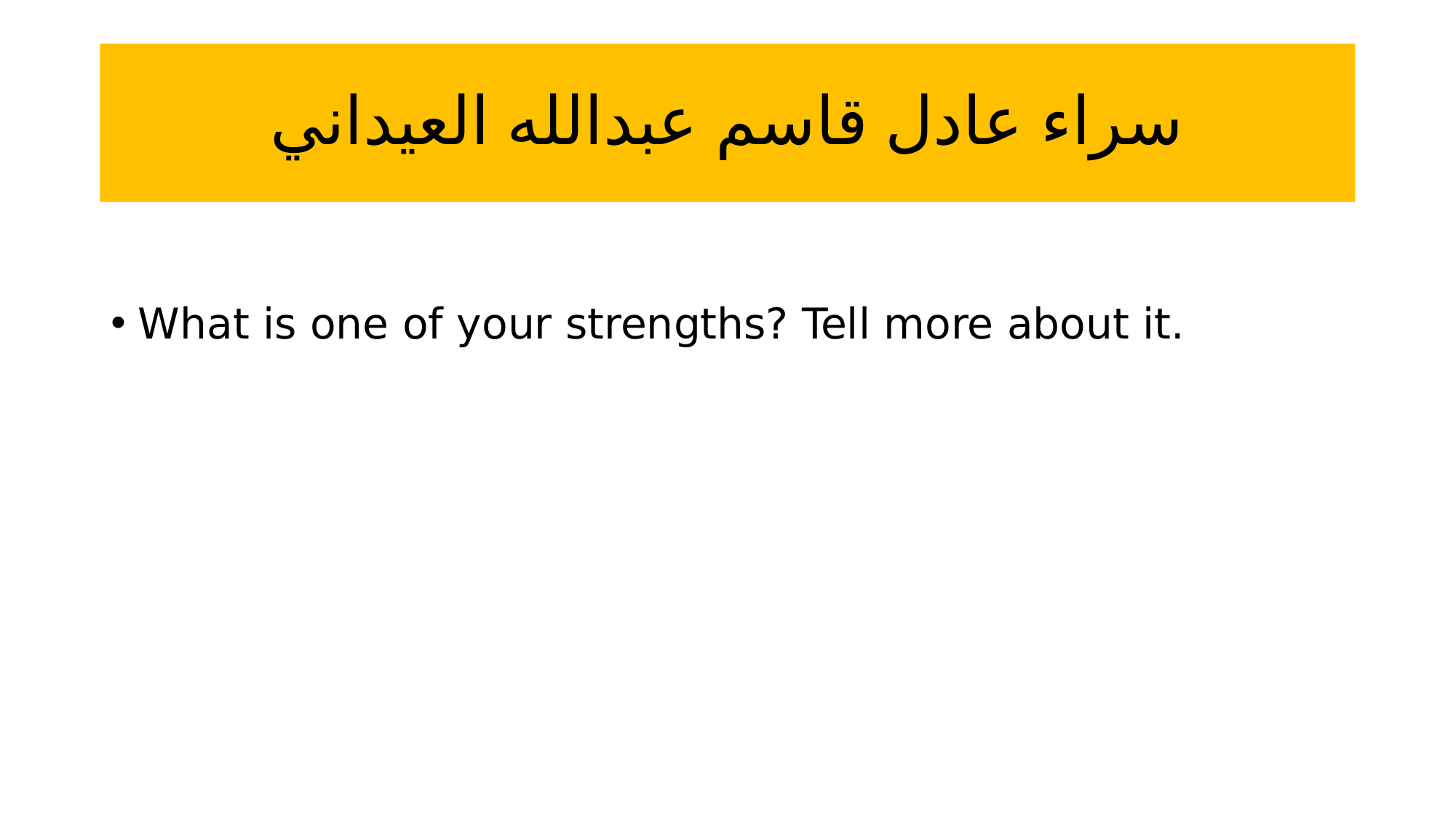

# سراء عادل قاسم عبدالله العيداني
What is one of your strengths? Tell more about it.